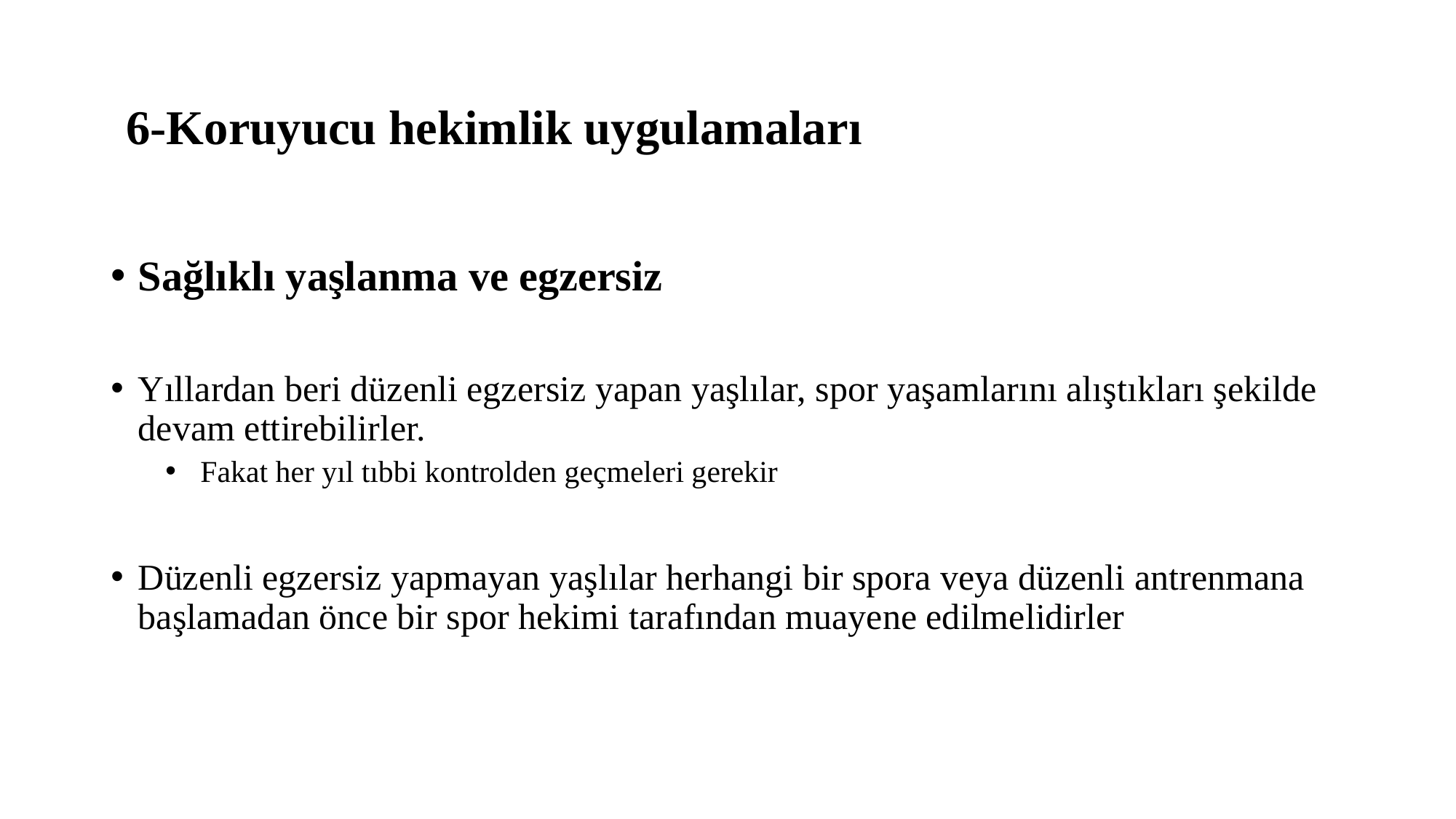

# 6-Koruyucu hekimlik uygulamaları
Sağlıklı yaşlanma ve egzersiz

Yıllardan beri düzenli egzersiz yapan yaşlılar, spor yaşamlarını alıştıkları şekilde devam ettirebilirler.
 Fakat her yıl tıbbi kontrolden geçmeleri gerekir

Düzenli egzersiz yapmayan yaşlılar herhangi bir spora veya düzenli antrenmana başlamadan önce bir spor hekimi tarafından muayene edilmelidirler